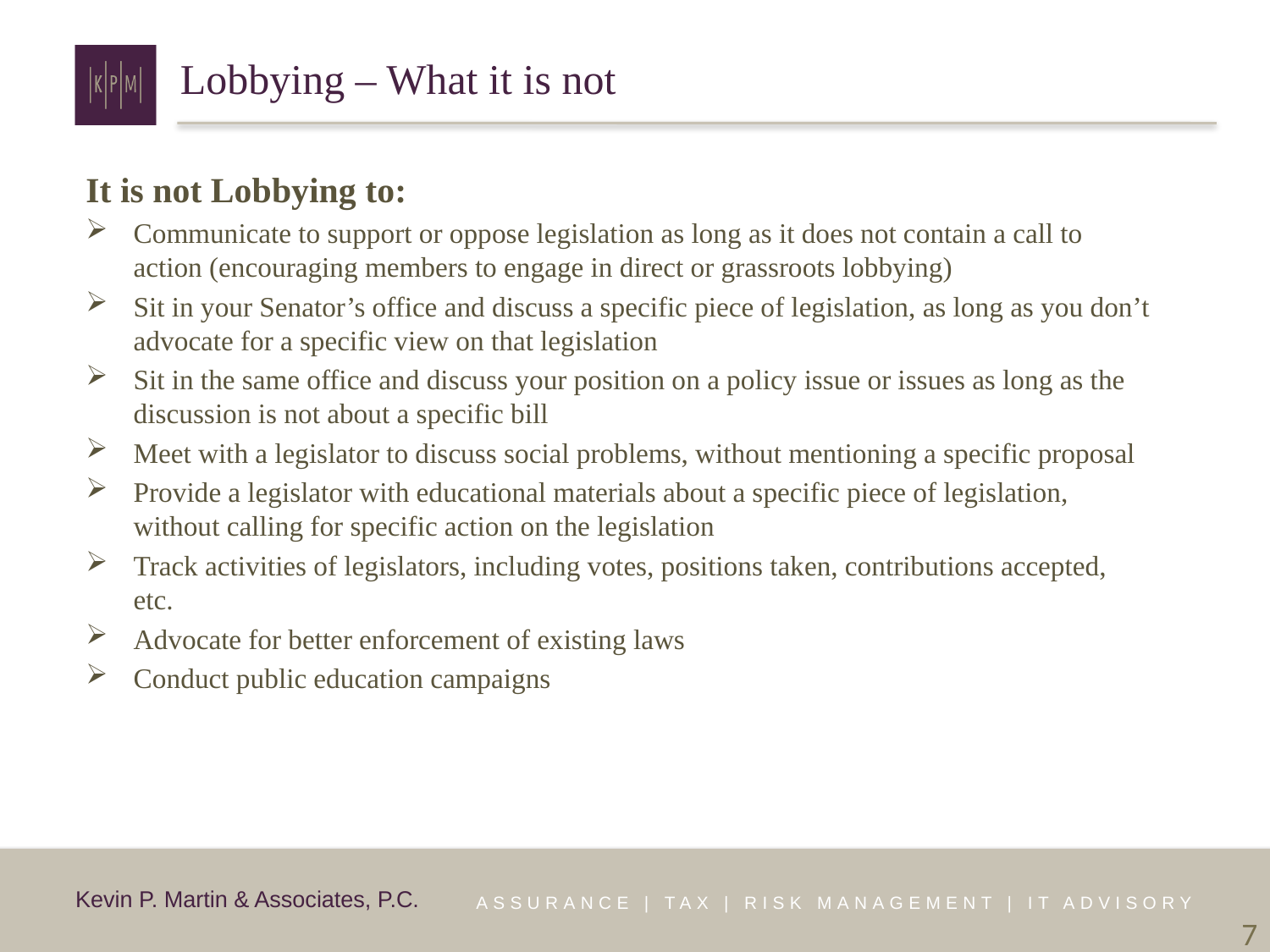

# Lobbying – What it is not
It is not Lobbying to:
Communicate to support or oppose legislation as long as it does not contain a call to action (encouraging members to engage in direct or grassroots lobbying)
Sit in your Senator’s office and discuss a specific piece of legislation, as long as you don’t advocate for a specific view on that legislation
Sit in the same office and discuss your position on a policy issue or issues as long as the discussion is not about a specific bill
Meet with a legislator to discuss social problems, without mentioning a specific proposal
Provide a legislator with educational materials about a specific piece of legislation, without calling for specific action on the legislation
Track activities of legislators, including votes, positions taken, contributions accepted, etc.
Advocate for better enforcement of existing laws
Conduct public education campaigns

7